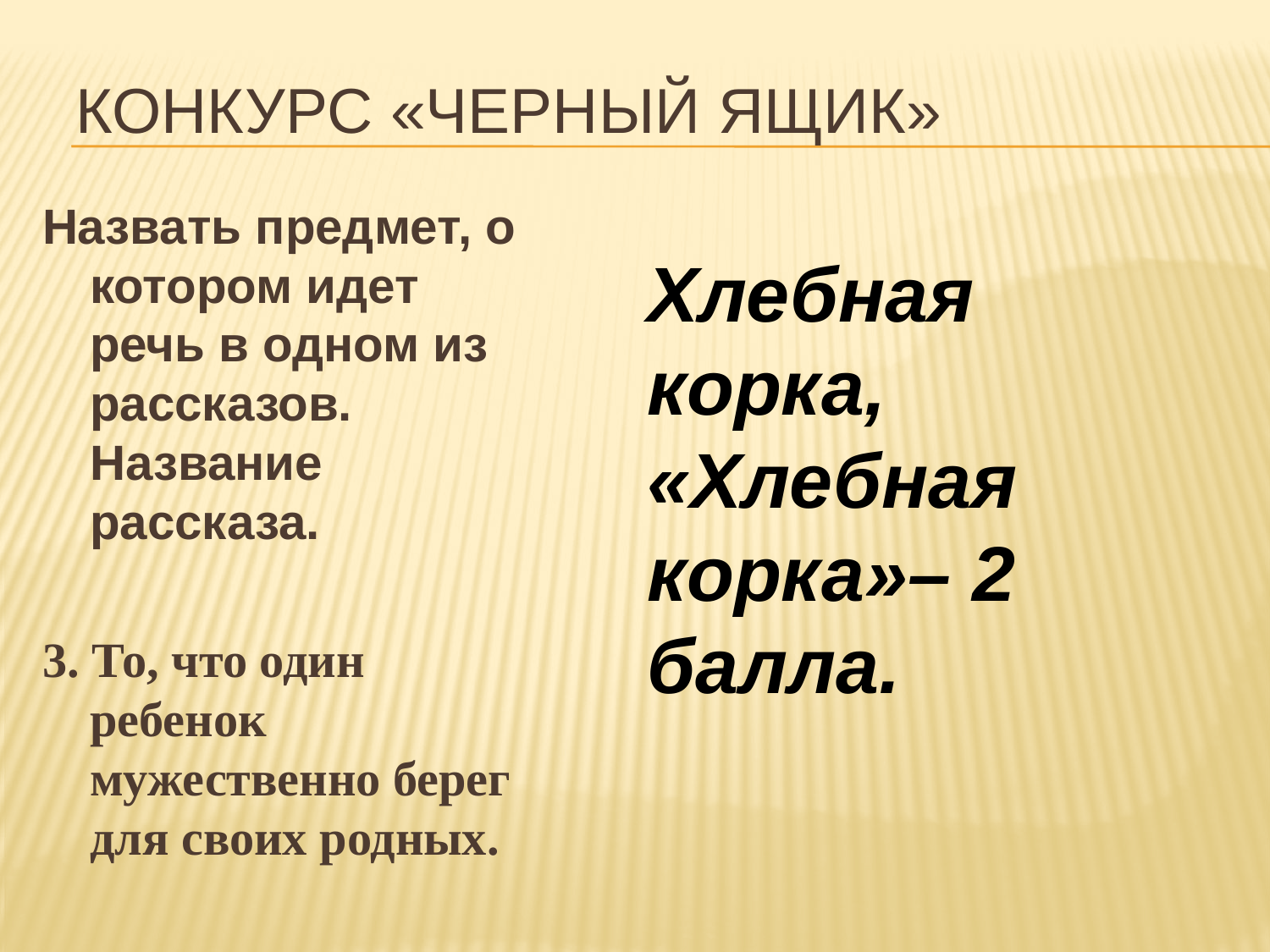

# Конкурс «Черный ящик»
Назвать предмет, о котором идет речь в одном из рассказов. Название рассказа.

3. То, что один ребенок мужественно берег для своих родных.
Хлебная корка,
«Хлебная корка»– 2 балла.